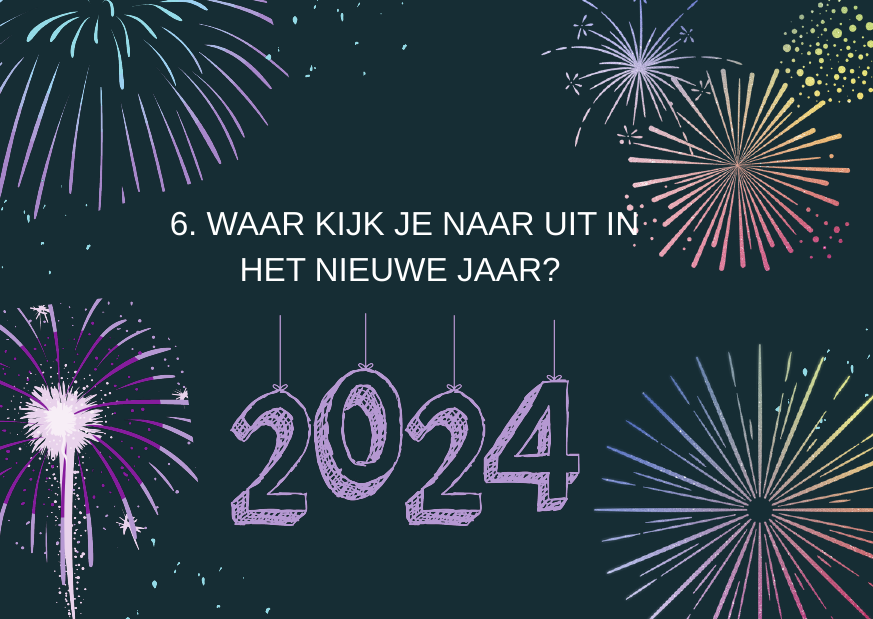

6. WAAR KIJK JE NAAR UIT IN HET NIEUWE JAAR?